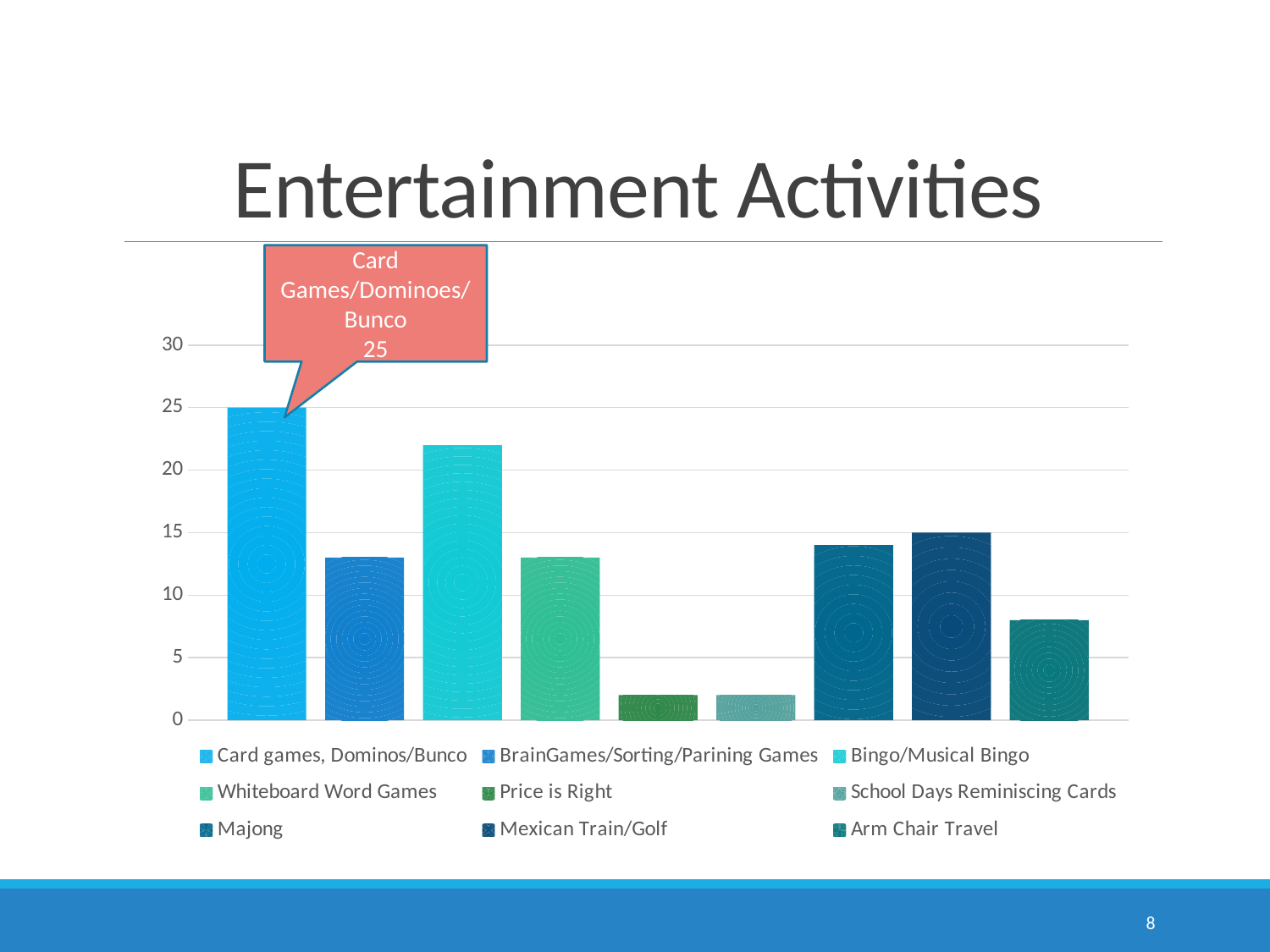

# Entertainment Activities

### Chart

| Category | Card games, Dominos/Bunco  | BrainGames/Sorting/Parining Games  | Bingo/Musical Bingo | Whiteboard Word Games  | Price is Right  | School Days Reminiscing Cards  | Majong  | Mexican Train/Golf  | Arm Chair Travel  |
|---|---|---|---|---|---|---|---|---|---|
Card Games/Dominoes/Bunco
25
8